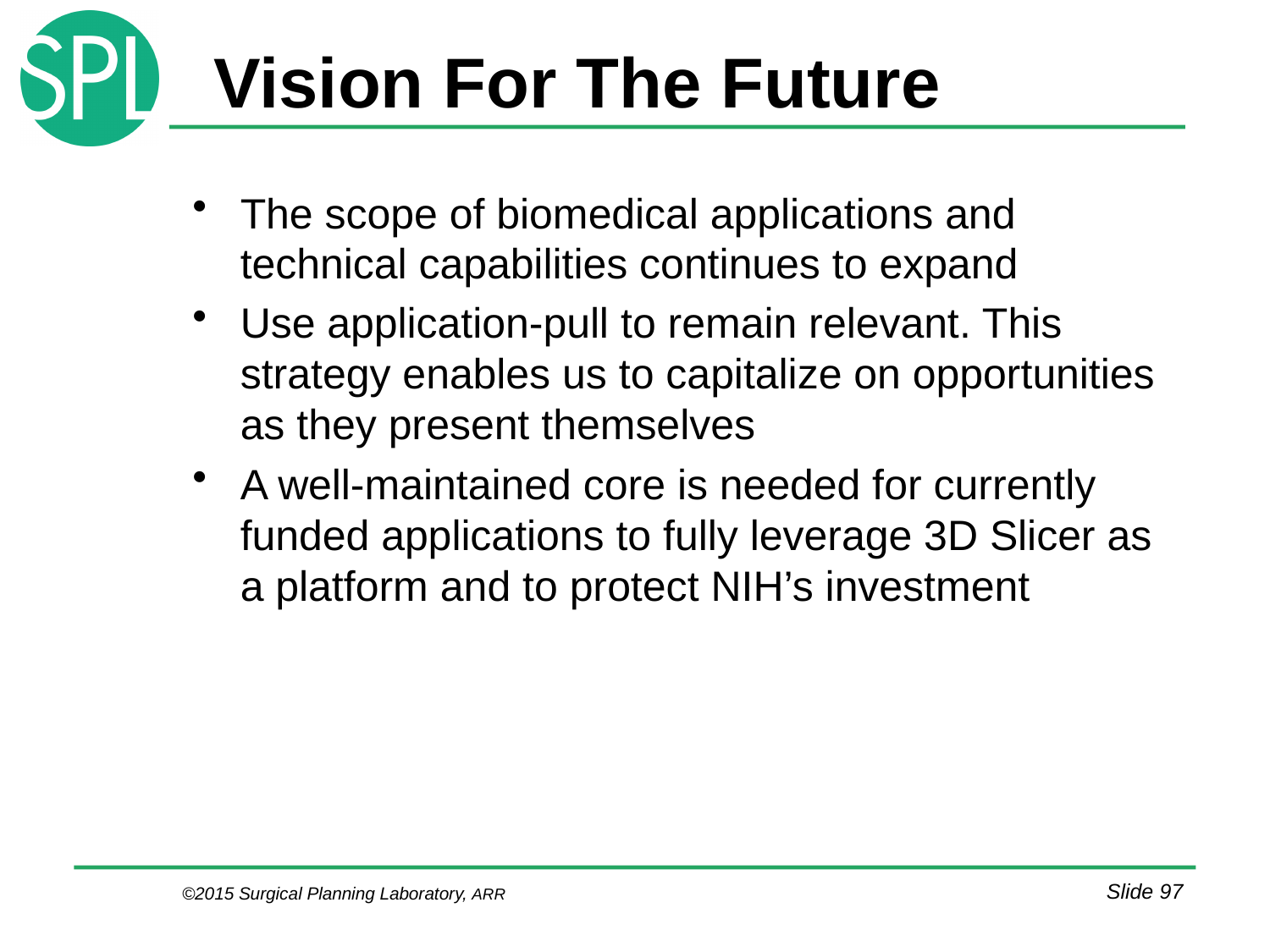

# Vision For The Future
The scope of biomedical applications and technical capabilities continues to expand
Use application-pull to remain relevant. This strategy enables us to capitalize on opportunities as they present themselves
A well-maintained core is needed for currently funded applications to fully leverage 3D Slicer as a platform and to protect NIH’s investment